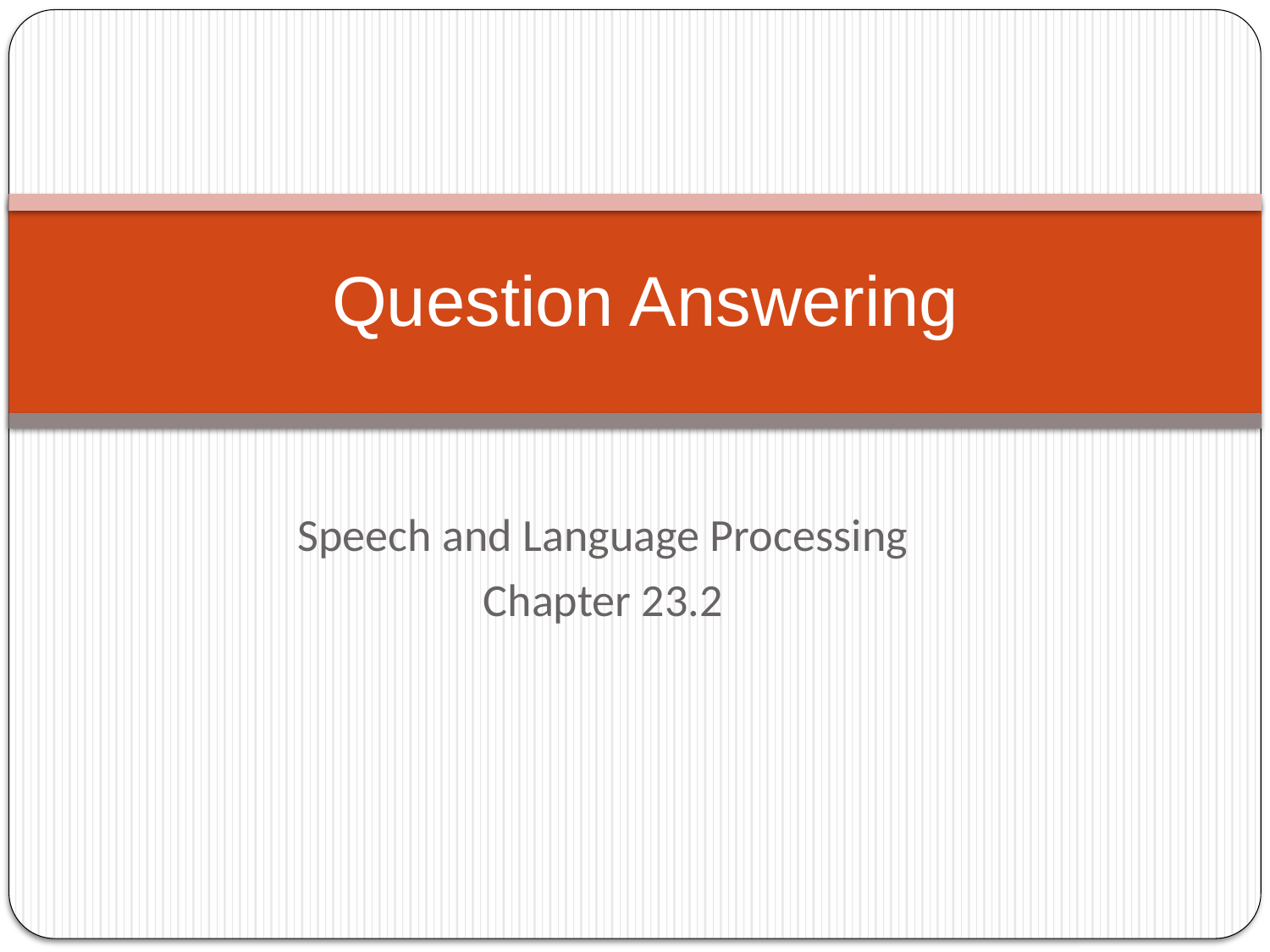

# Question Answering

Speech and Language Processing
Chapter 23.2